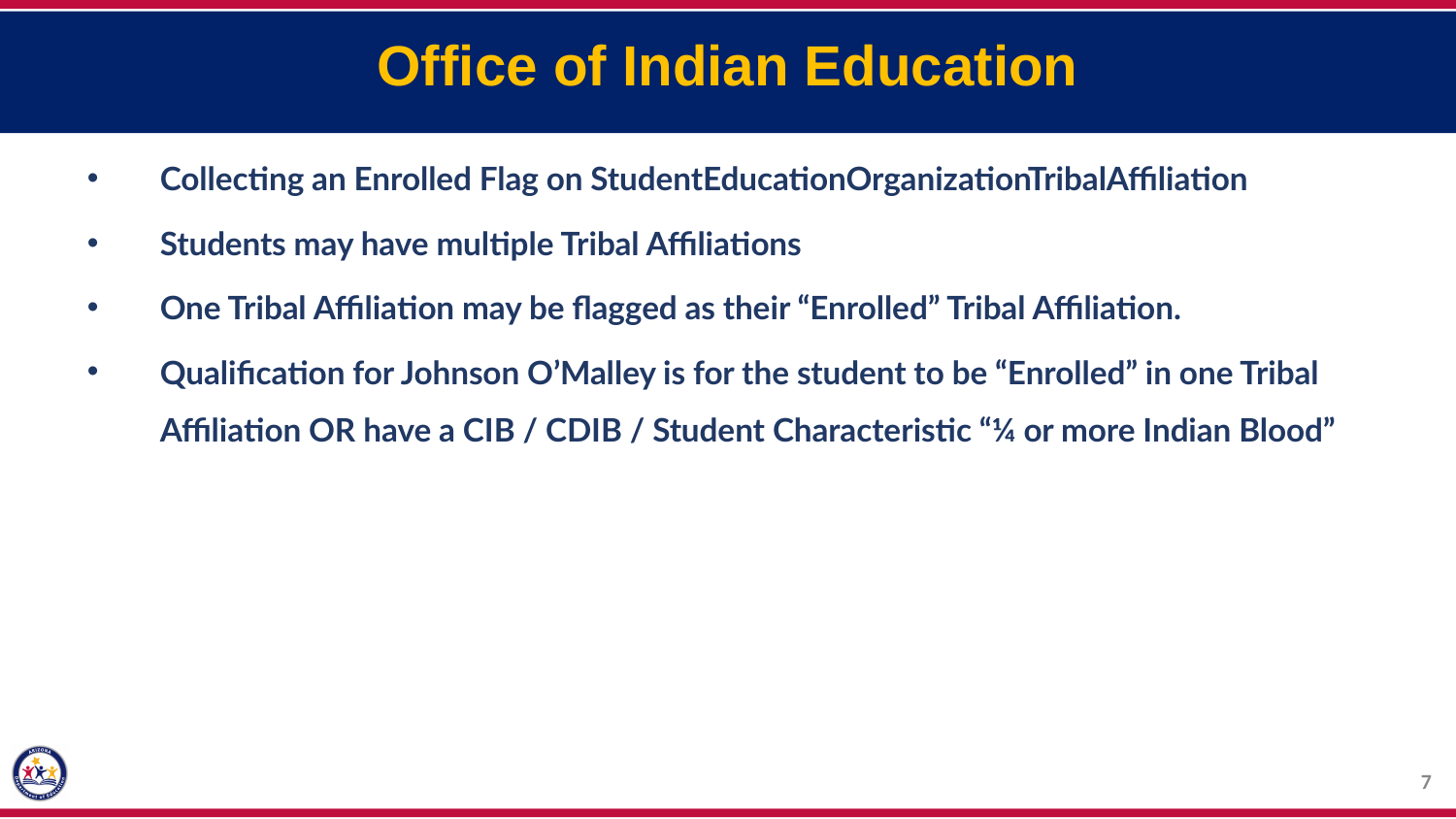

Office of Indian Education
Collecting an Enrolled Flag on StudentEducationOrganizationTribalAffiliation
Students may have multiple Tribal Affiliations
One Tribal Affiliation may be flagged as their “Enrolled” Tribal Affiliation.
Qualification for Johnson O’Malley is for the student to be “Enrolled” in one Tribal Affiliation OR have a CIB / CDIB / Student Characteristic “¼ or more Indian Blood”

7